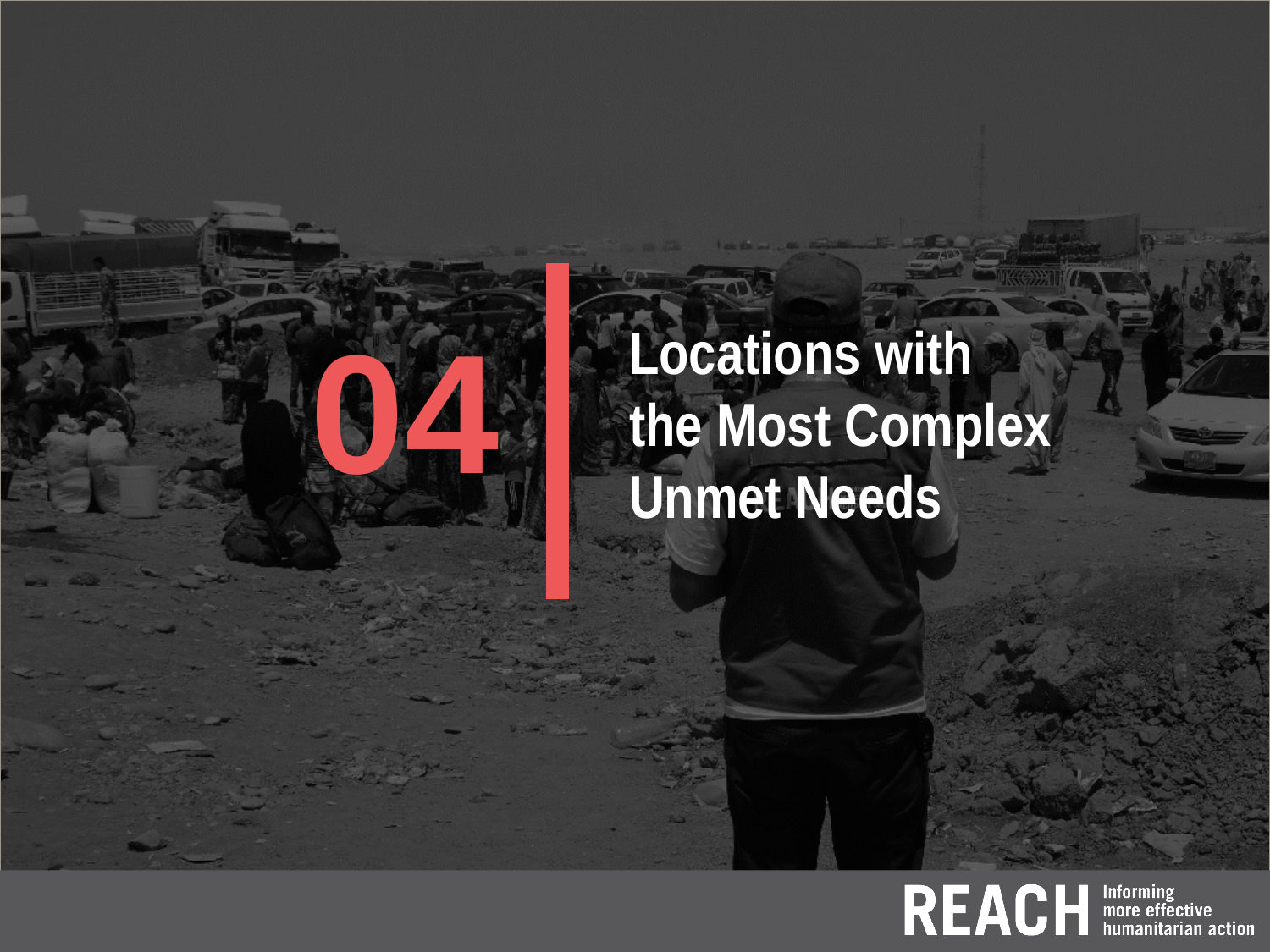

Locations with the Most Complex Unmet Needs
# 04